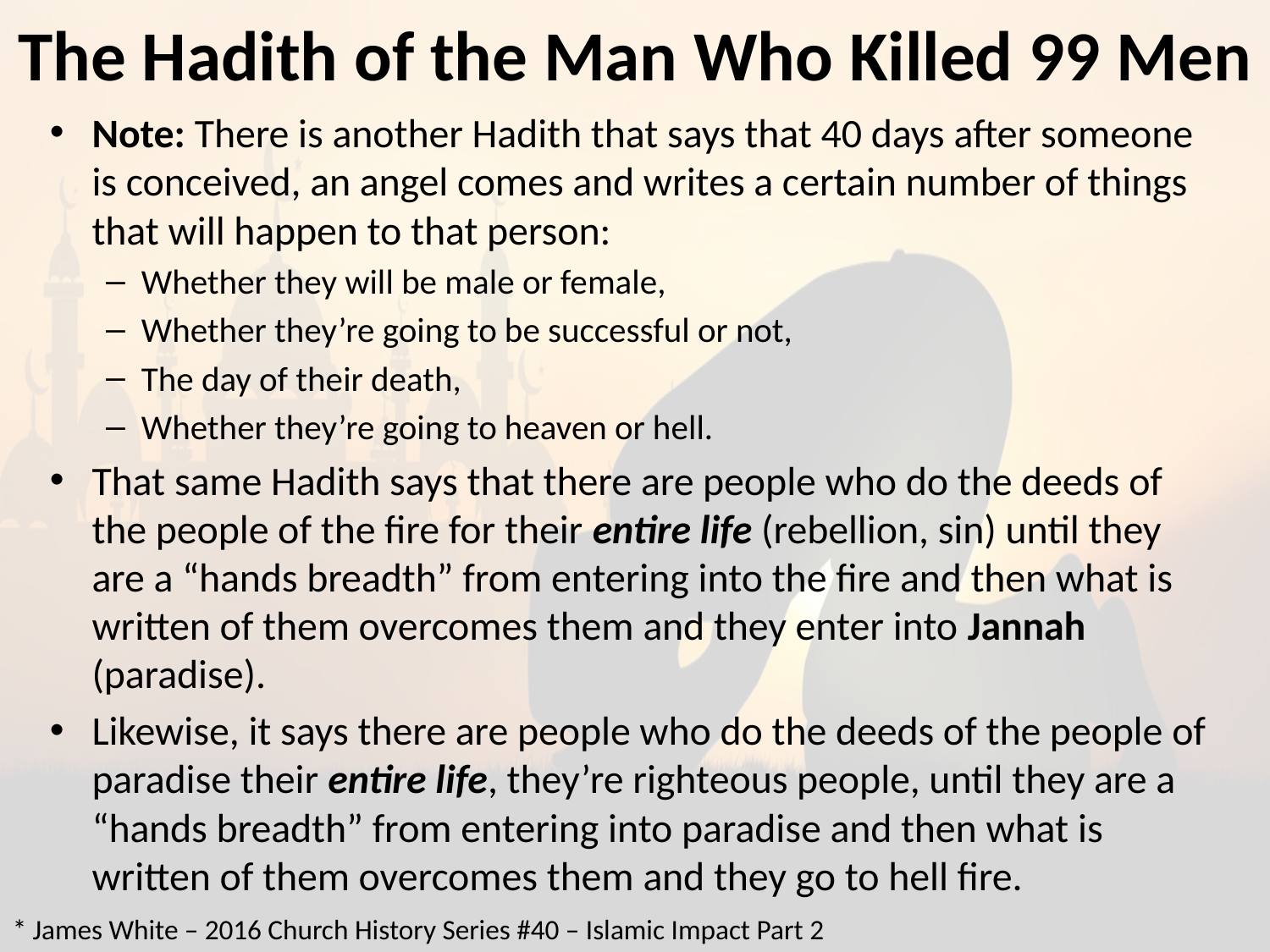

# The Hadith of the Man Who Killed 99 Men
Note: There is another Hadith that says that 40 days after someone is conceived, an angel comes and writes a certain number of things that will happen to that person:
Whether they will be male or female,
Whether they’re going to be successful or not,
The day of their death,
Whether they’re going to heaven or hell.
That same Hadith says that there are people who do the deeds of the people of the fire for their entire life (rebellion, sin) until they are a “hands breadth” from entering into the fire and then what is written of them overcomes them and they enter into Jannah (paradise).
Likewise, it says there are people who do the deeds of the people of paradise their entire life, they’re righteous people, until they are a “hands breadth” from entering into paradise and then what is written of them overcomes them and they go to hell fire.

* James White – 2016 Church History Series #40 – Islamic Impact Part 2